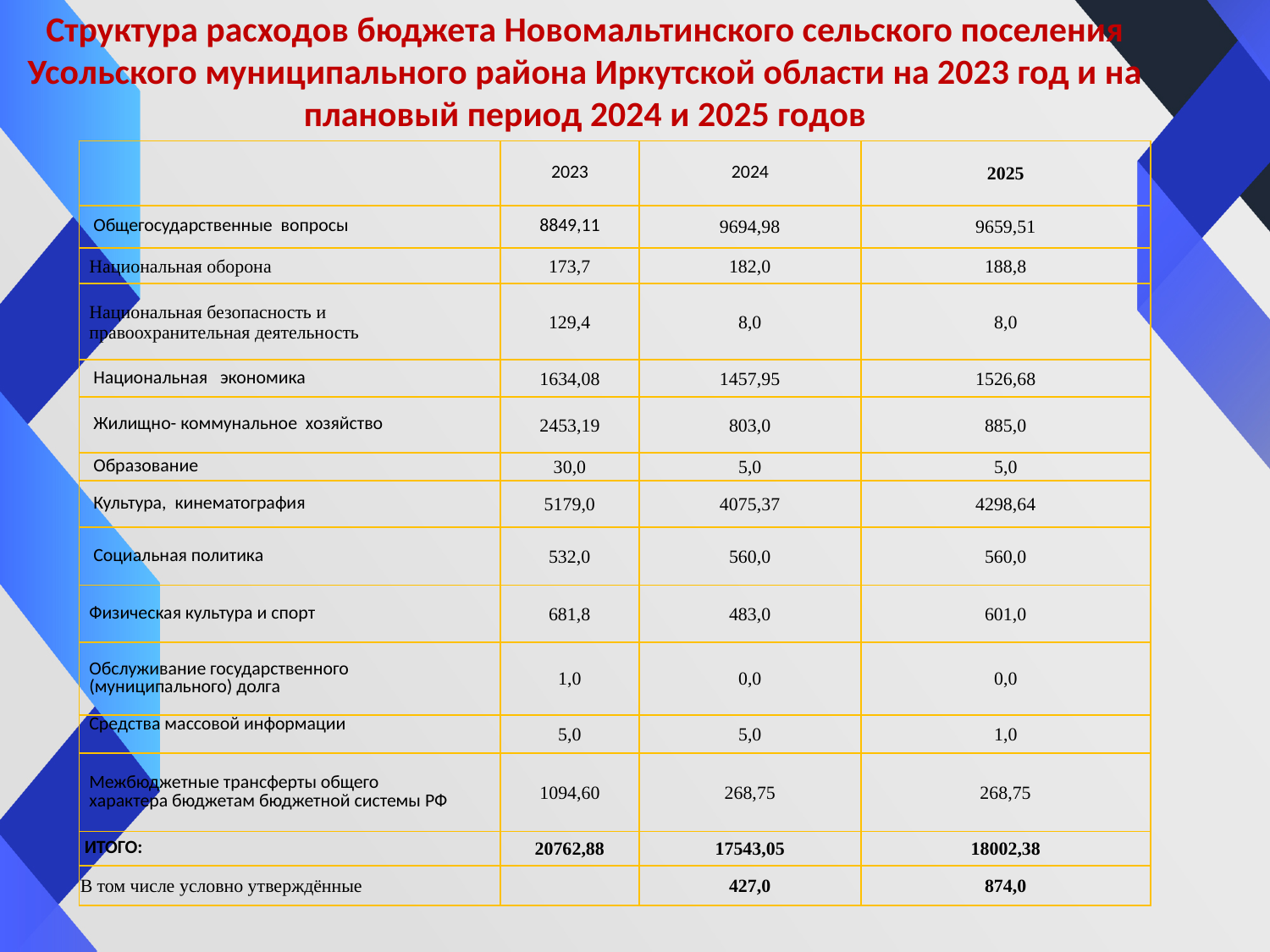

Структура расходов бюджета Новомальтинского сельского поселения Усольского муниципального района Иркутской области на 2023 год и на плановый период 2024 и 2025 годов
|  | 2023 | 2024 | 2025 |
| --- | --- | --- | --- |
| Общегосударственные вопросы | 8849,11 | 9694,98 | 9659,51 |
| Национальная оборона | 173,7 | 182,0 | 188,8 |
| Национальная безопасность и правоохранительная деятельность | 129,4 | 8,0 | 8,0 |
| Национальная экономика | 1634,08 | 1457,95 | 1526,68 |
| Жилищно- коммунальное хозяйство | 2453,19 | 803,0 | 885,0 |
| Образование | 30,0 | 5,0 | 5,0 |
| Культура, кинематография | 5179,0 | 4075,37 | 4298,64 |
| Социальная политика | 532,0 | 560,0 | 560,0 |
| Физическая культура и спорт | 681,8 | 483,0 | 601,0 |
| Обслуживание государственного (муниципального) долга | 1,0 | 0,0 | 0,0 |
| Средства массовой информации | 5,0 | 5,0 | 1,0 |
| Межбюджетные трансферты общего характера бюджетам бюджетной системы РФ | 1094,60 | 268,75 | 268,75 |
| ИТОГО: | 20762,88 | 17543,05 | 18002,38 |
| В том числе условно утверждённые |  | 427,0 | 874,0 |